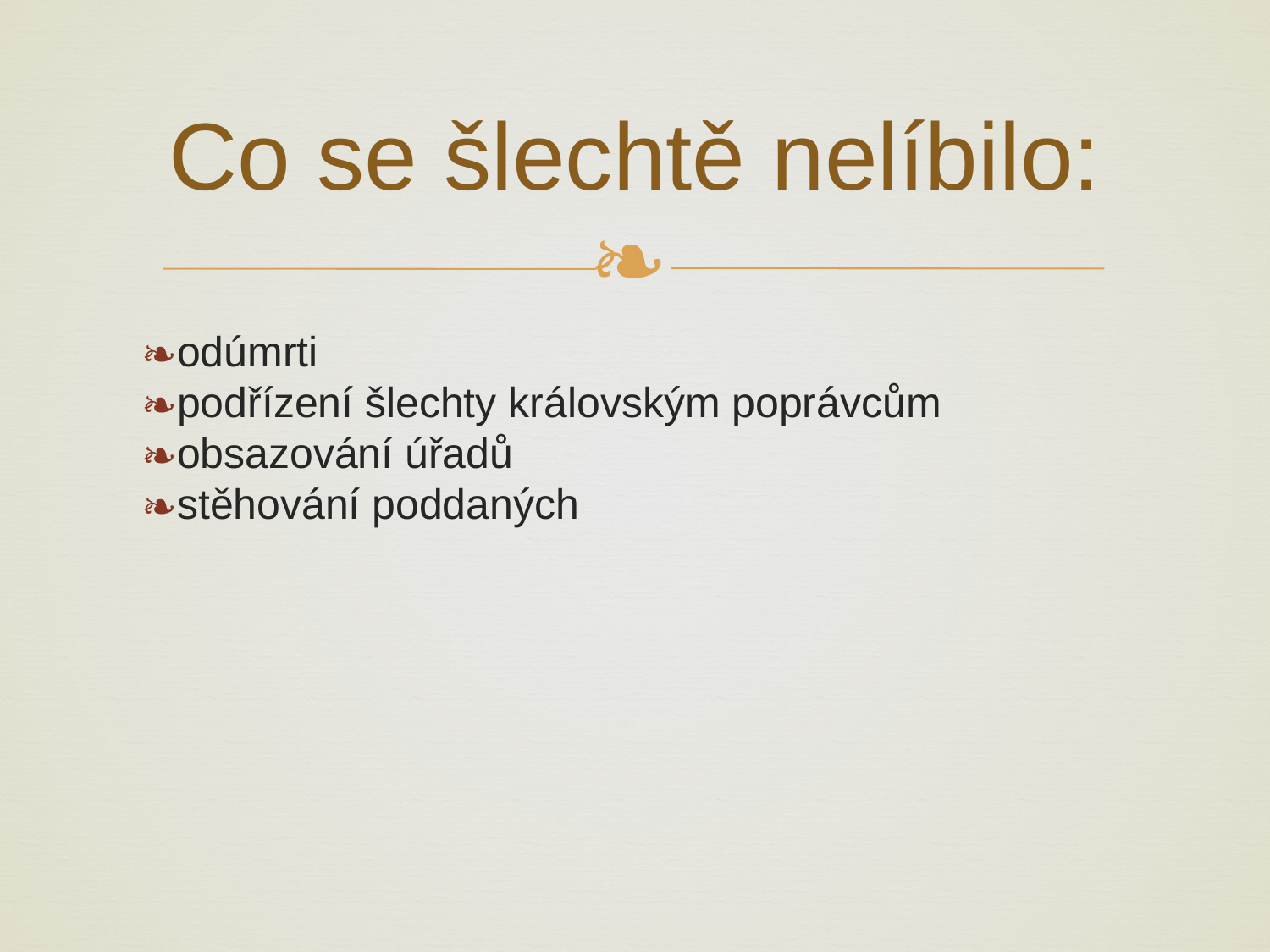

# Co se šlechtě nelíbilo:
odúmrti
podřízení šlechty královským poprávcům
obsazování úřadů
stěhování poddaných